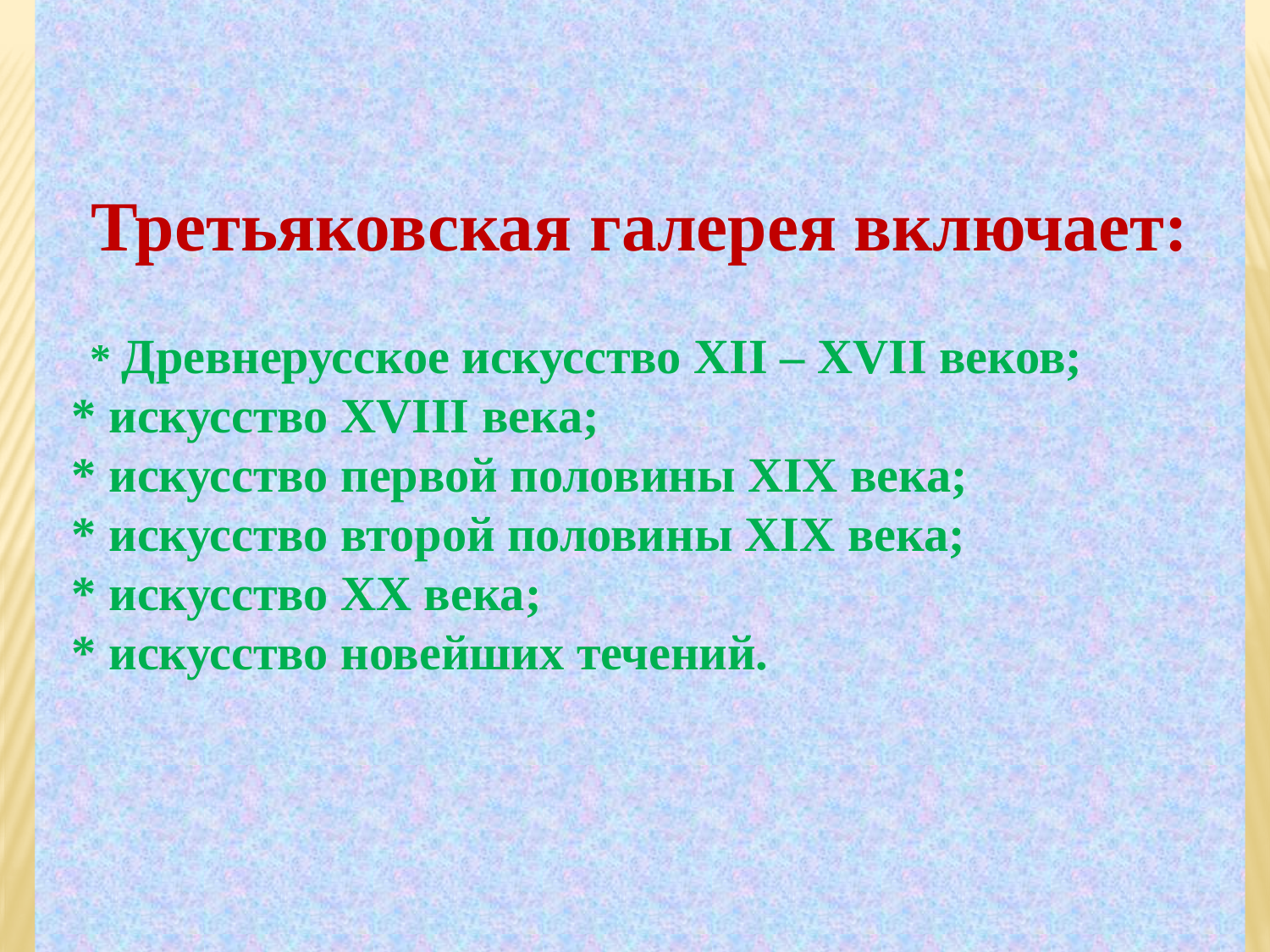

Третьяковская галерея включает:

   * Древнерусское искусство XII – XVII веков;
   * искусство XVIII века;
   * искусство первой половины XIX века;
   * искусство второй половины XIX века;
   * искусство XX века;
   * искусство новейших течений.